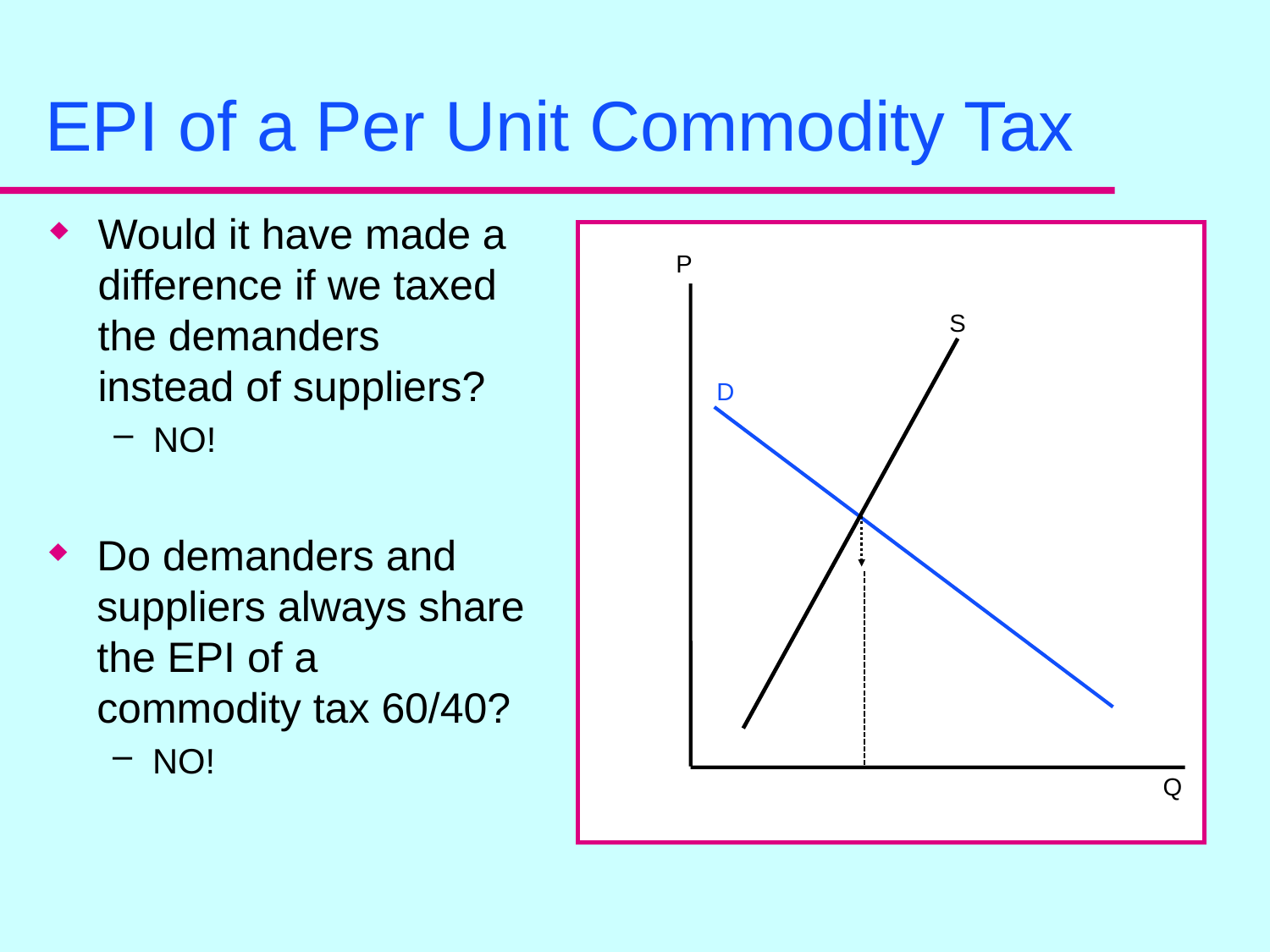

EPI of a Per Unit Commodity Tax
Would it have made a difference if we taxed the demanders instead of suppliers?
NO!

P

S

D

Do demanders and suppliers always share the EPI of a commodity tax 60/40?
NO!

Q